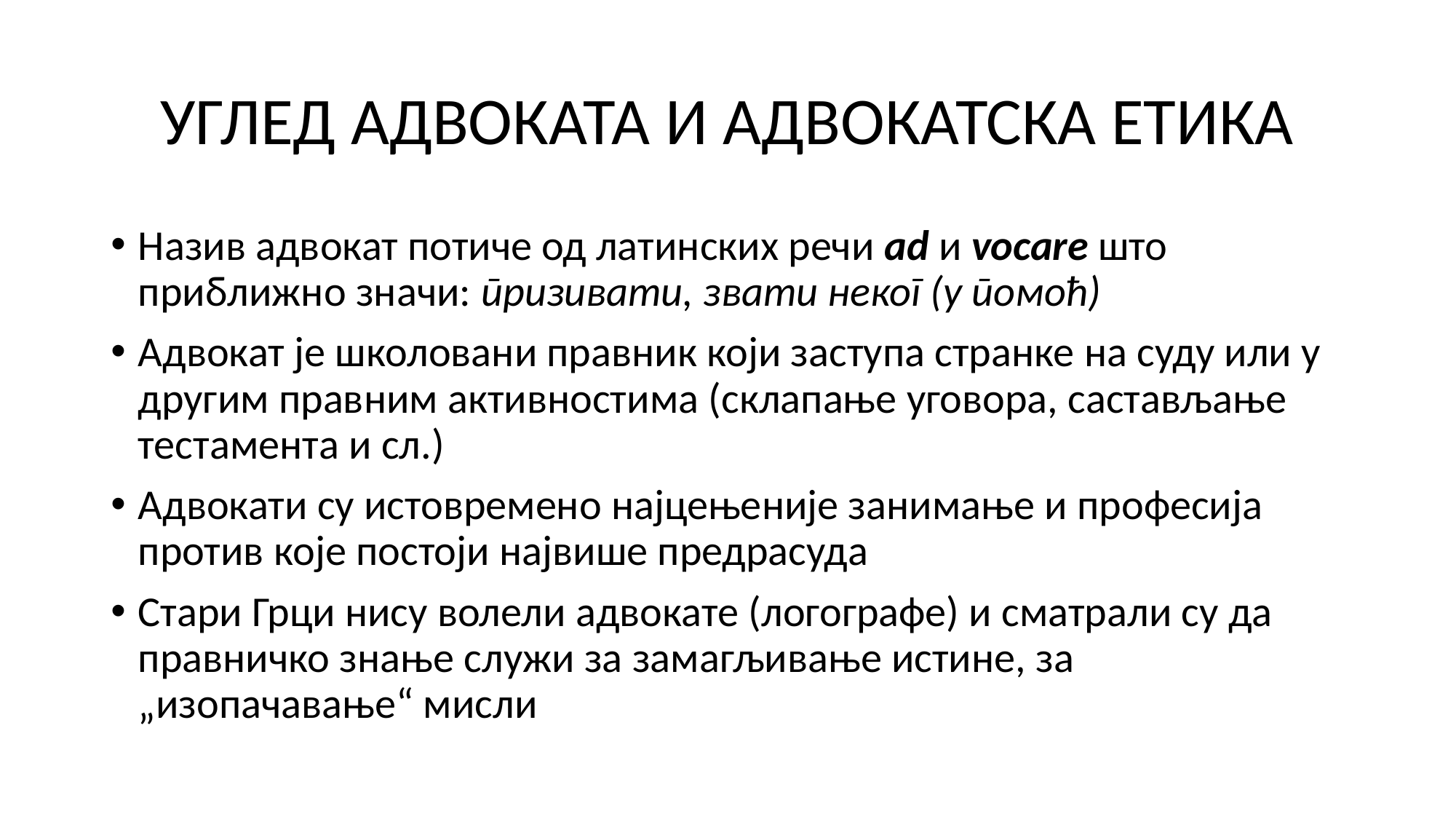

# УГЛЕД АДВОКАТА И АДВОКАТСКА ЕТИКА
Назив адвокат потиче од латинских речи ad и vocare што приближно значи: призивати, звати неког (у помоћ)
Адвокат је школовани правник који заступа странке на суду или у другим правним активностима (склапање уговора, састављање тестамента и сл.)
Адвокати су истовремено најцењеније занимање и професија против које постоји највише предрасуда
Стари Грци нису волели адвокате (логографе) и сматрали су да правничко знање служи за замагљивање истине, за „изопачавање“ мисли